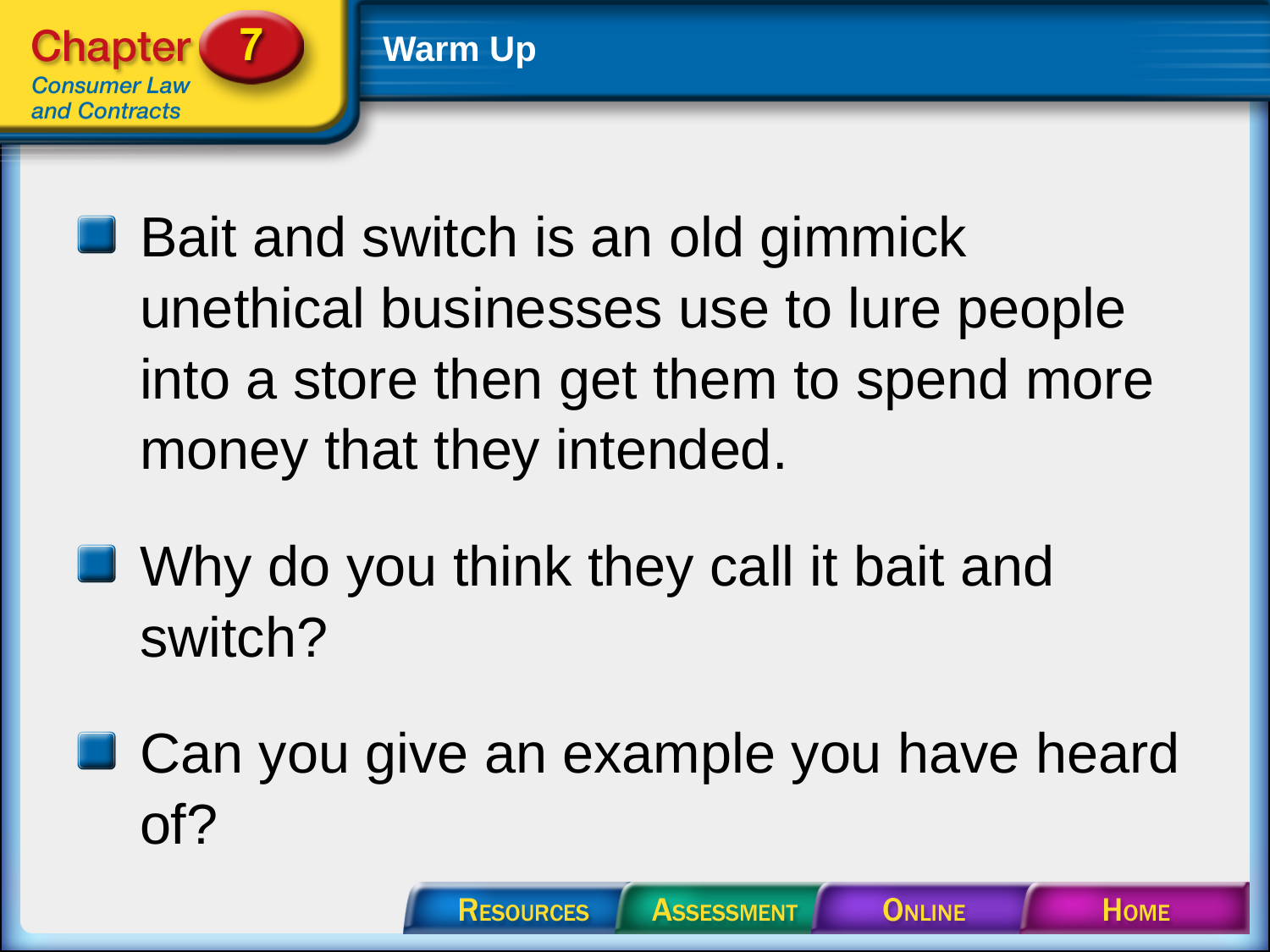

# Warm Up
Bait and switch is an old gimmick unethical businesses use to lure people into a store then get them to spend more money that they intended.
Why do you think they call it bait and switch?
Can you give an example you have heard of?